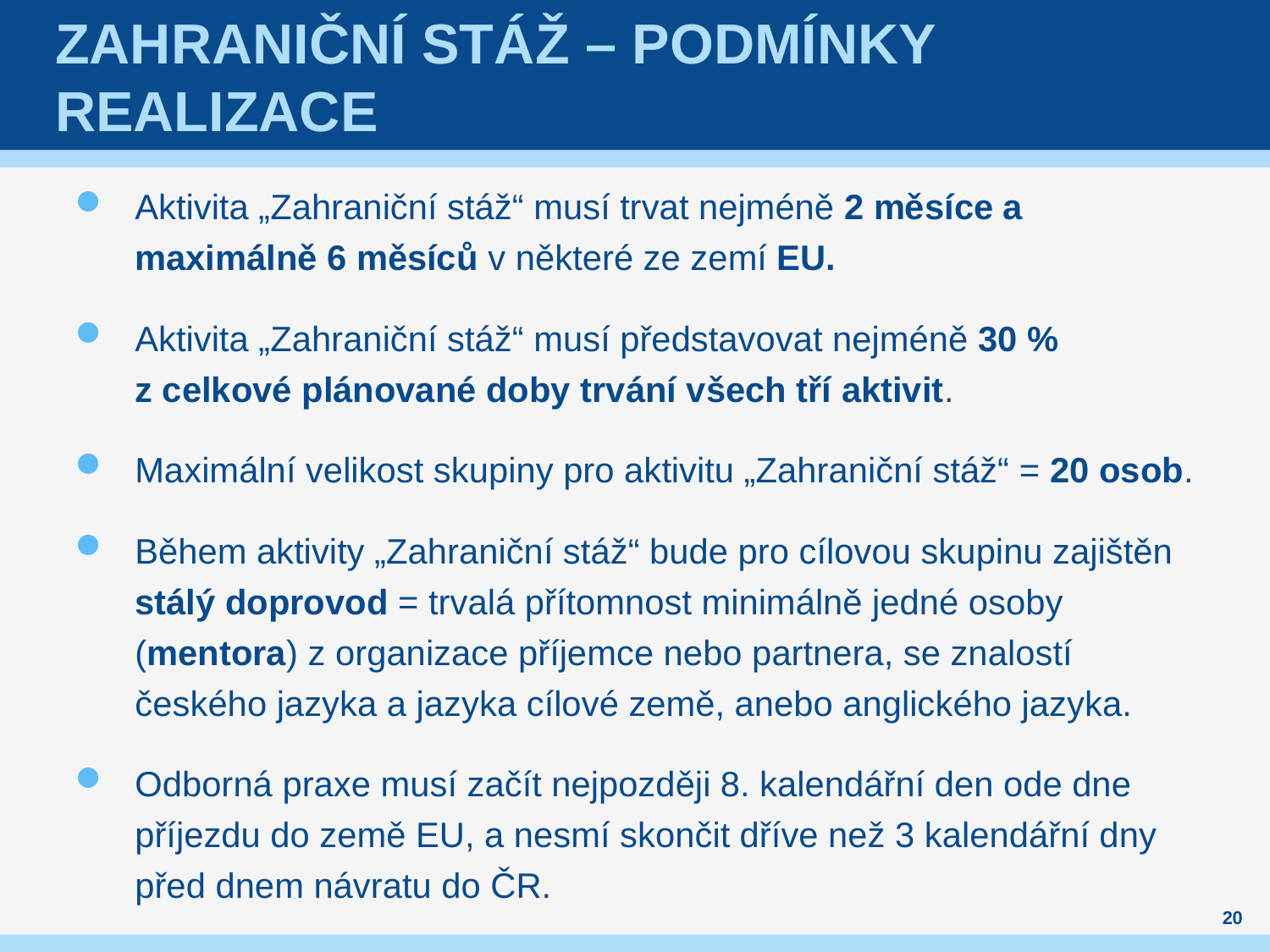

# Zahraniční stáž – podmínky realizace
Aktivita „Zahraniční stáž“ musí trvat nejméně 2 měsíce a maximálně 6 měsíců v některé ze zemí EU.
Aktivita „Zahraniční stáž“ musí představovat nejméně 30 % z celkové plánované doby trvání všech tří aktivit.
Maximální velikost skupiny pro aktivitu „Zahraniční stáž“ = 20 osob.
Během aktivity „Zahraniční stáž“ bude pro cílovou skupinu zajištěn stálý doprovod = trvalá přítomnost minimálně jedné osoby (mentora) z organizace příjemce nebo partnera, se znalostí českého jazyka a jazyka cílové země, anebo anglického jazyka.
Odborná praxe musí začít nejpozději 8. kalendářní den ode dne příjezdu do země EU, a nesmí skončit dříve než 3 kalendářní dny před dnem návratu do ČR.
20